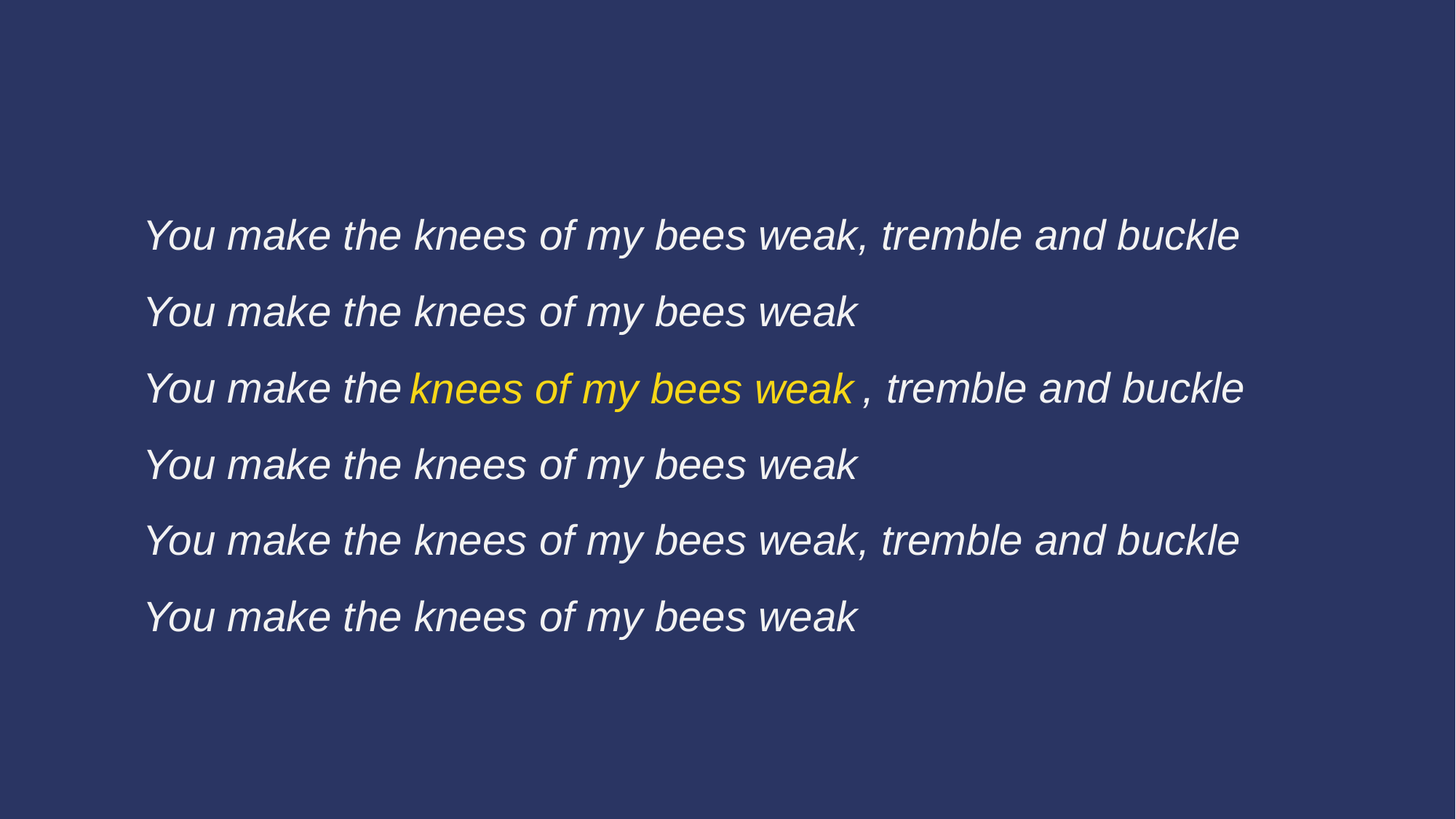

You make the knees of my bees weak, tremble and buckle
You make the knees of my bees weak
You make the                                       , tremble and buckle
You make the knees of my bees weak
You make the knees of my bees weak, tremble and buckle
You make the knees of my bees weak
knees of my bees weak